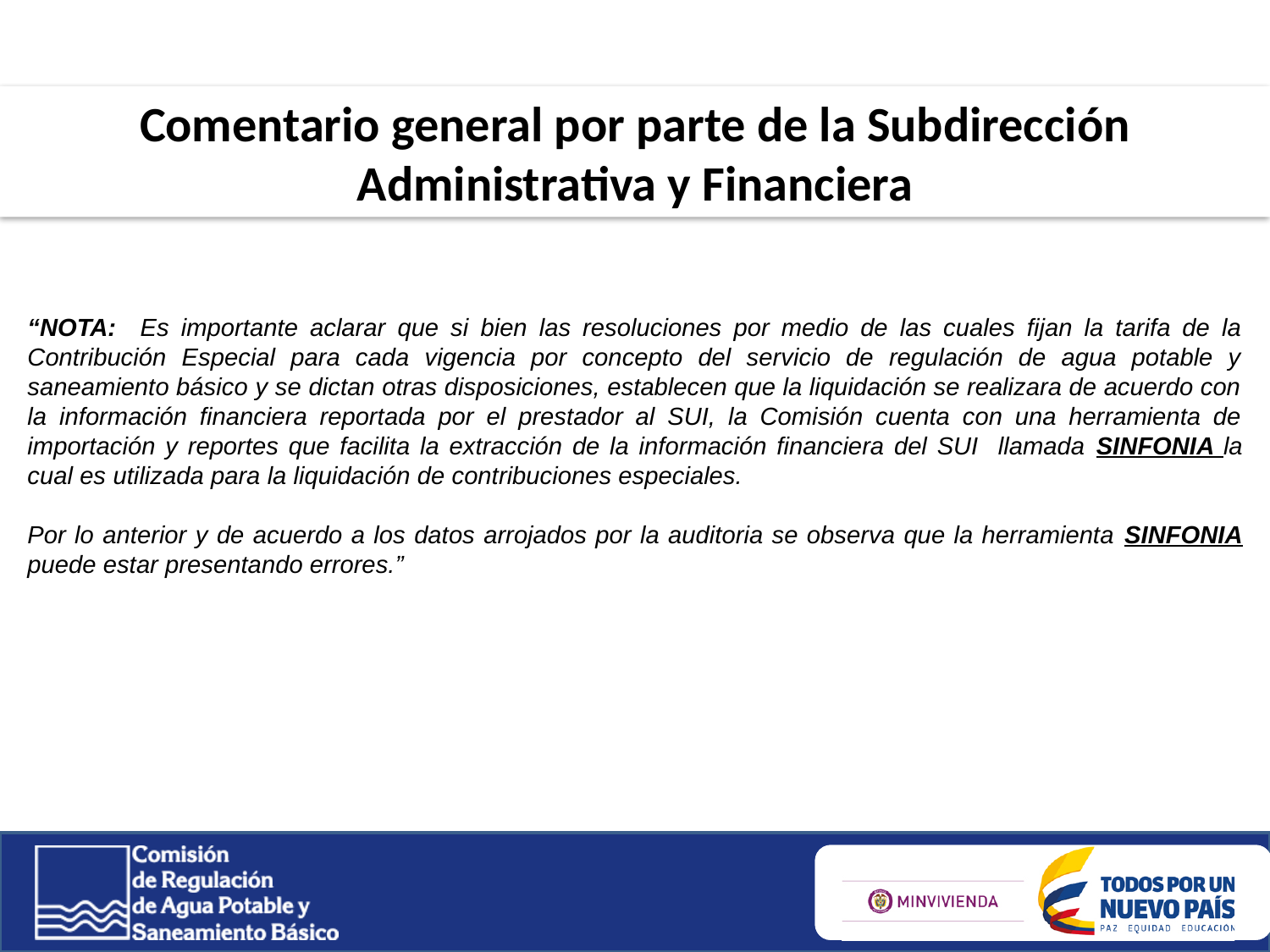

Comentario general por parte de la Subdirección Administrativa y Financiera

“NOTA:  Es importante aclarar que si bien las resoluciones por medio de las cuales fijan la tarifa de la Contribución Especial para cada vigencia por concepto del servicio de regulación de agua potable y saneamiento básico y se dictan otras disposiciones, establecen que la liquidación se realizara de acuerdo con la información financiera reportada por el prestador al SUI, la Comisión cuenta con una herramienta de importación y reportes que facilita la extracción de la información financiera del SUI  llamada SINFONIA la cual es utilizada para la liquidación de contribuciones especiales.

Por lo anterior y de acuerdo a los datos arrojados por la auditoria se observa que la herramienta SINFONIA puede estar presentando errores.”